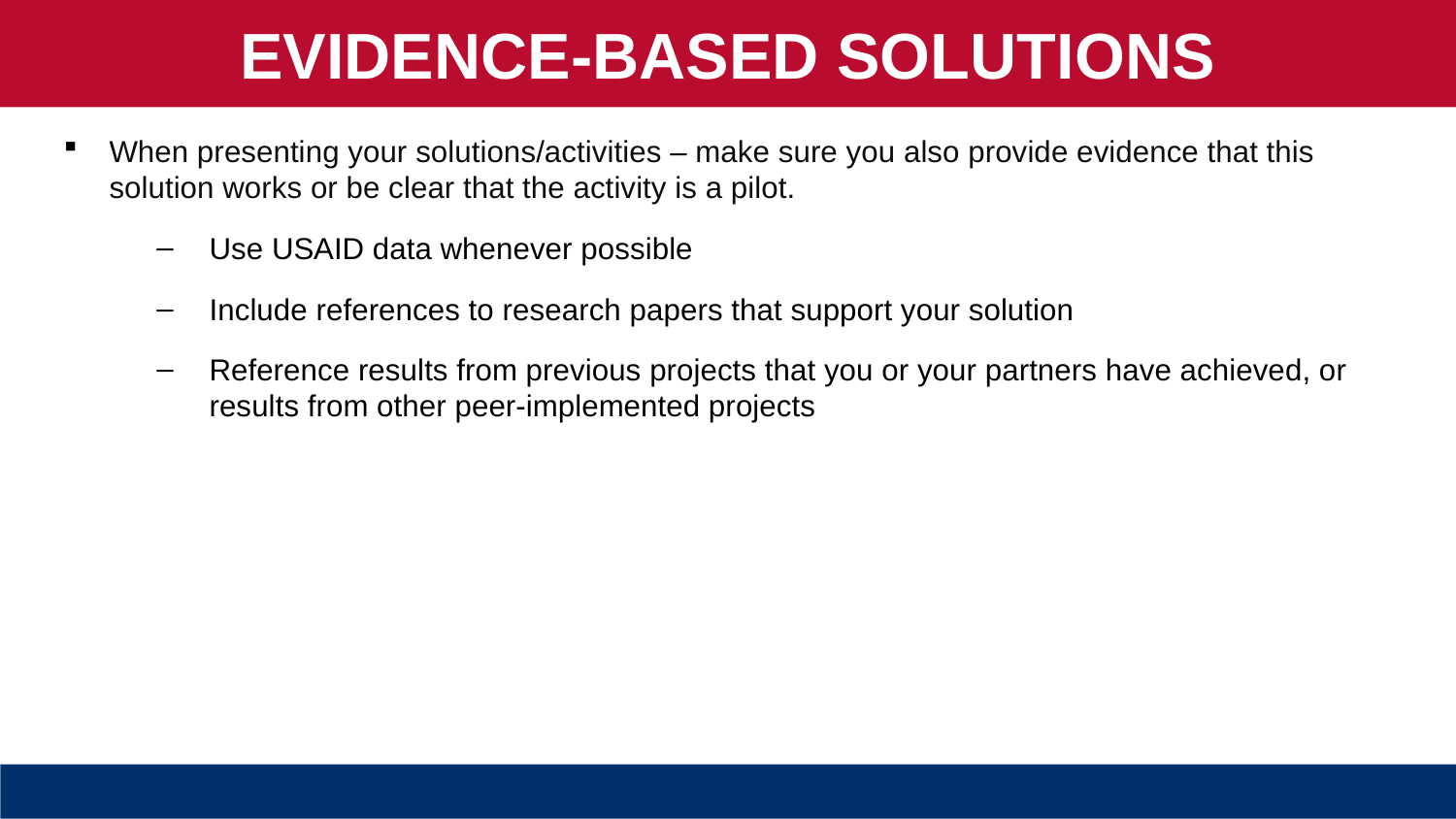

EVIDENCE-BASED SOLUTIONS
When presenting your solutions/activities – make sure you also provide evidence that this solution works or be clear that the activity is a pilot.
Use USAID data whenever possible
Include references to research papers that support your solution
Reference results from previous projects that you or your partners have achieved, or results from other peer-implemented projects